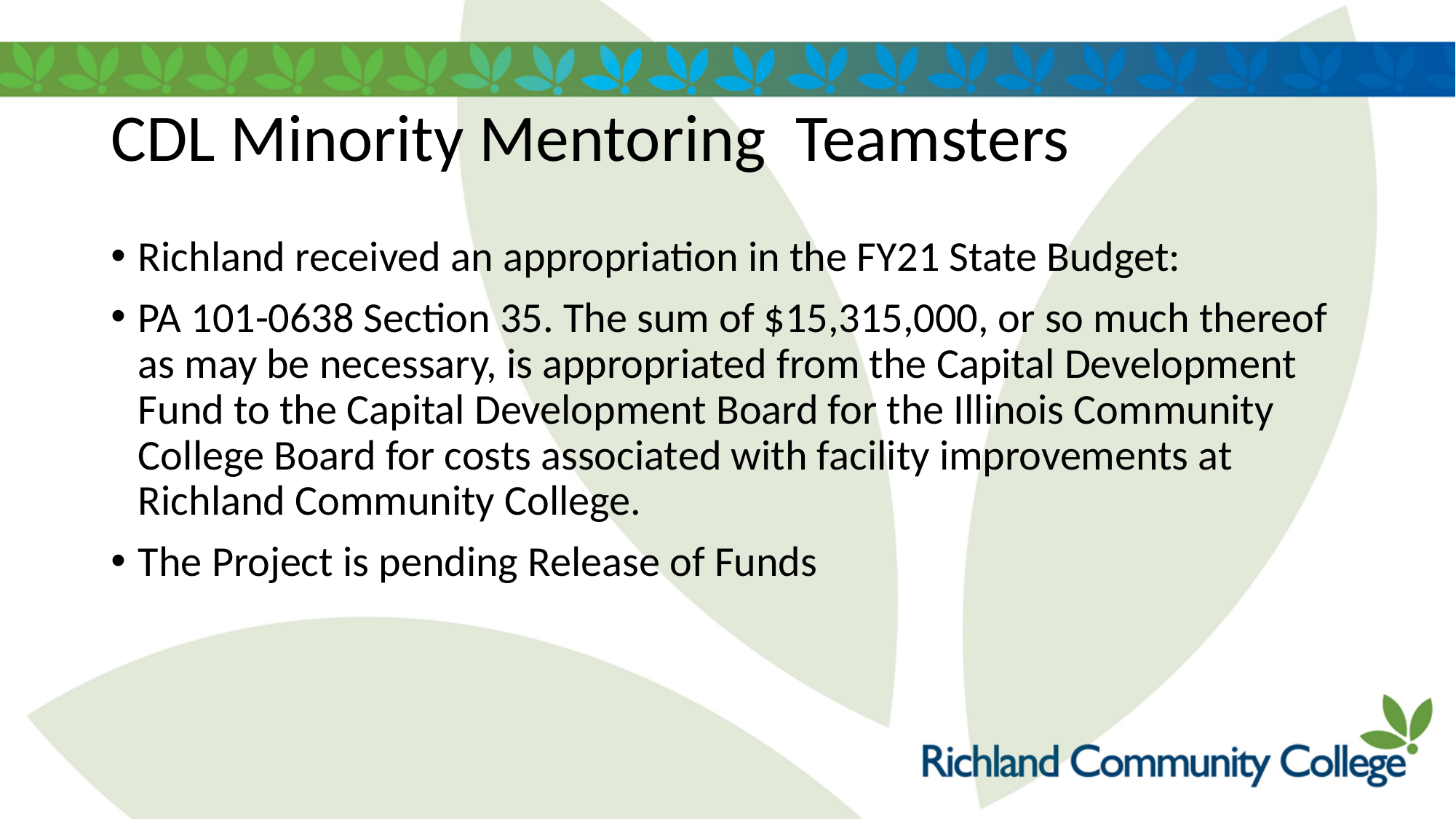

# CDL Minority Mentoring  Teamsters
Richland received an appropriation in the FY21 State Budget:
PA 101-0638 Section 35. The sum of $15,315,000, or so much thereof as may be necessary, is appropriated from the Capital Development Fund to the Capital Development Board for the Illinois Community College Board for costs associated with facility improvements at Richland Community College.
The Project is pending Release of Funds